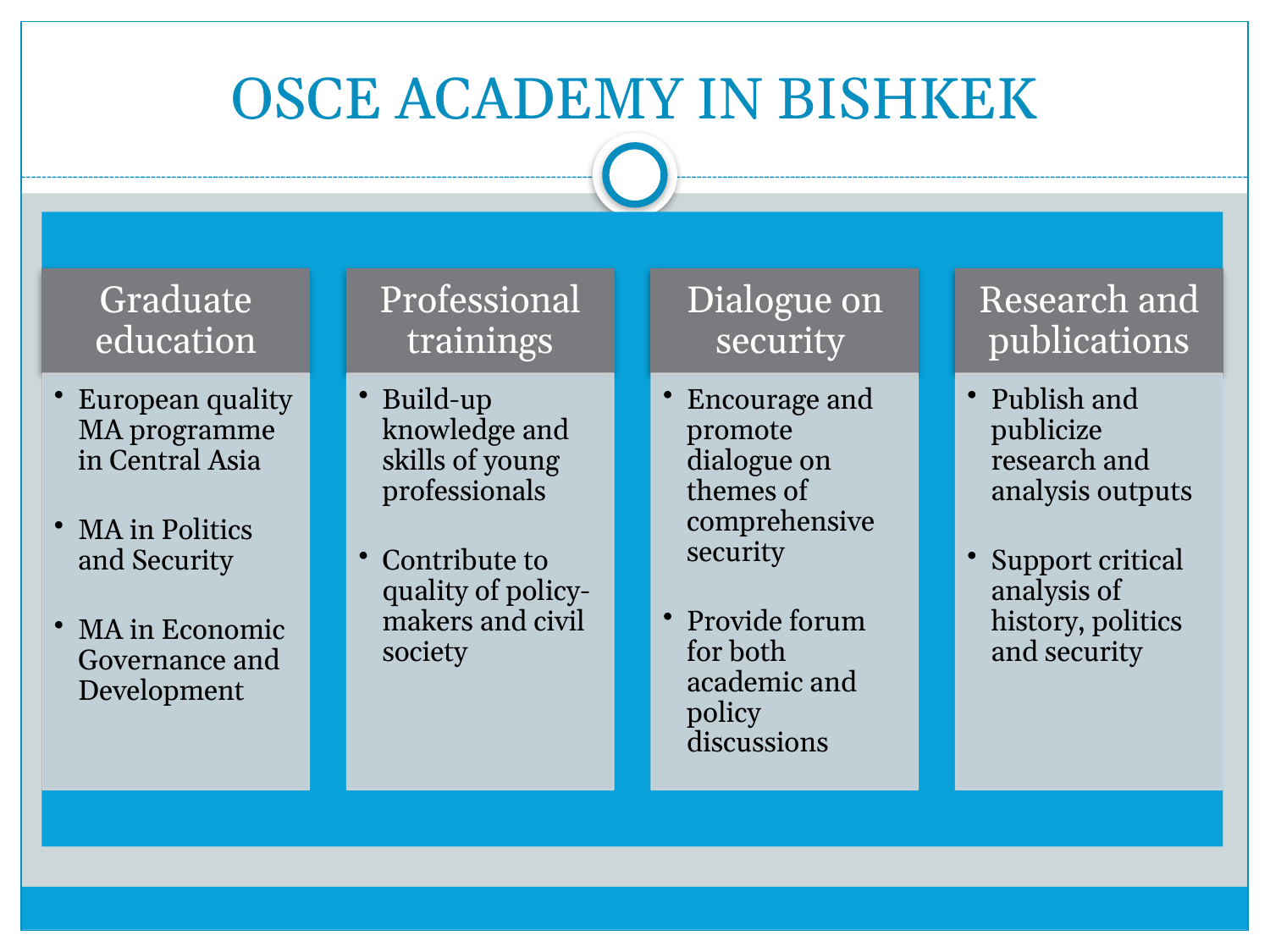

# OSCE ACADEMY IN BISHKEK
Graduate education
European quality MA programme in Central Asia

MA in Politics and Security

MA in Economic Governance and Development
Professional trainings
Build-up knowledge and skills of young professionals

Contribute to quality of policy-makers and civil society
Dialogue on security
Encourage and promote dialogue on themes of comprehensive security

Provide forum for both academic and policy discussions
Research and publications
Publish and publicize research and analysis outputs

Support critical analysis of history, politics and security